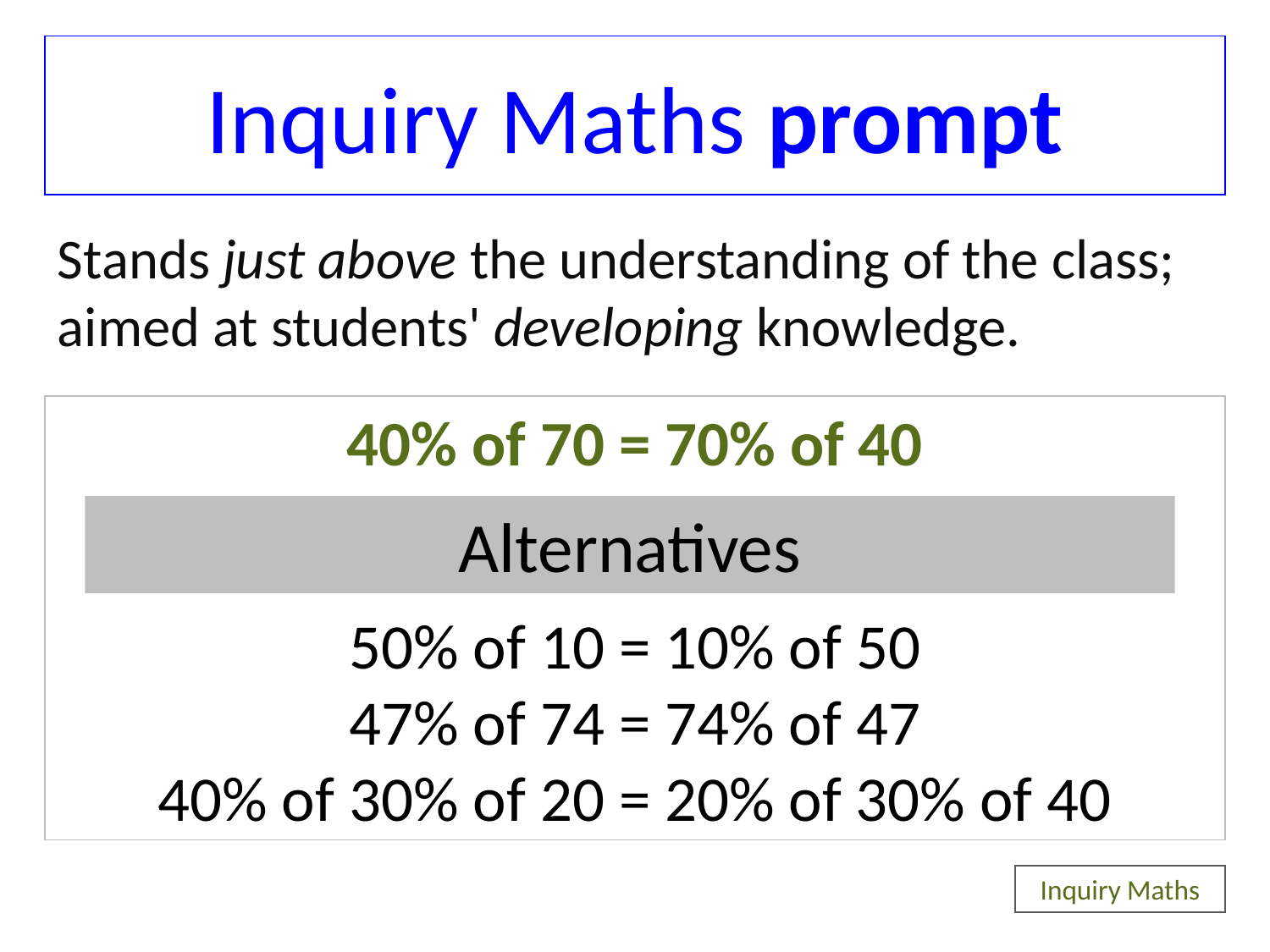

Inquiry Maths prompt
Stands just above the understanding of the class; aimed at students' developing knowledge.
40% of 70 = 70% of 40

50% of 10 = 10% of 50
47% of 74 = 74% of 47
40% of 30% of 20 = 20% of 30% of 40
Alternatives
Inquiry Maths